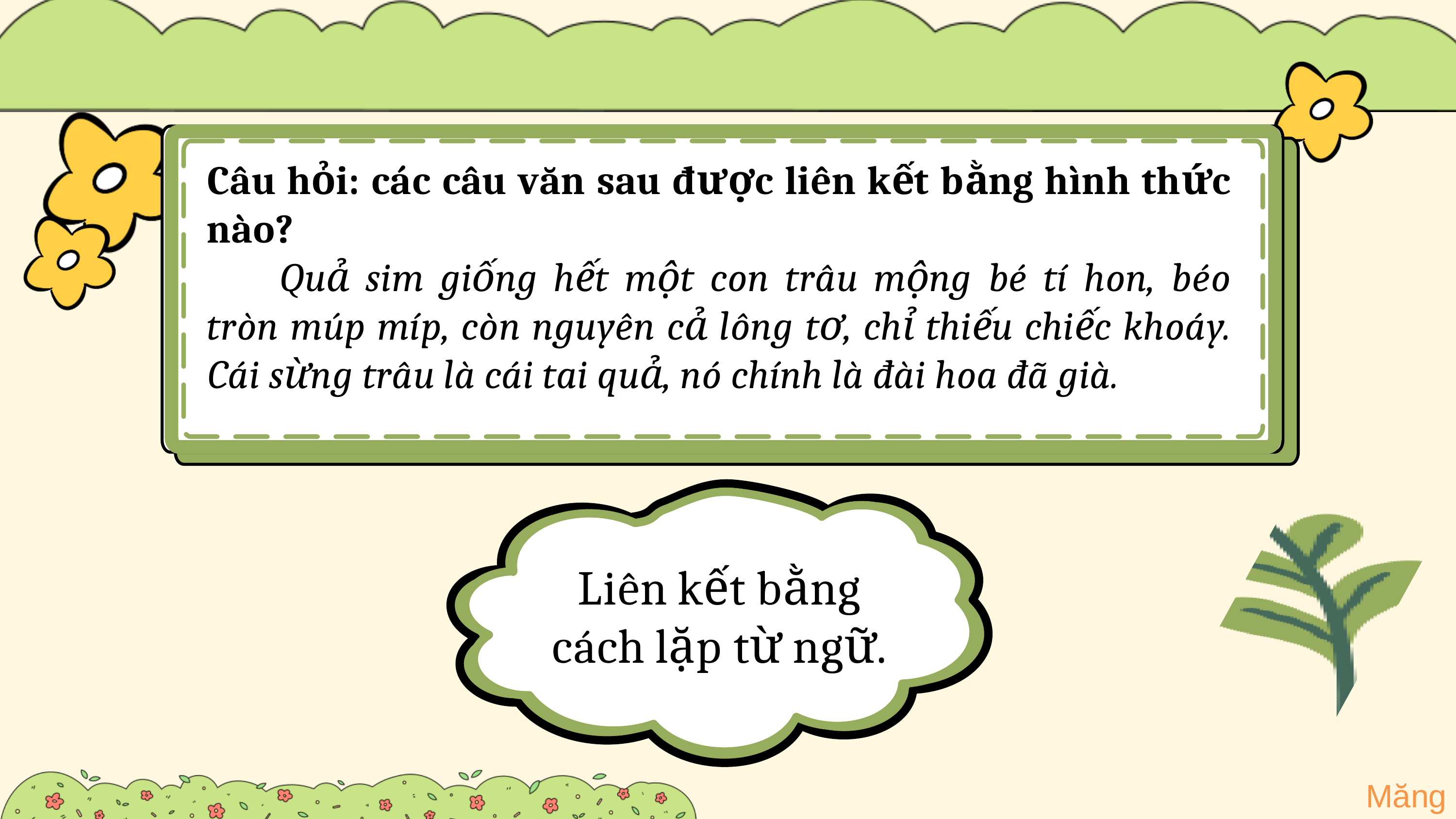

Câu hỏi: các câu văn sau được liên kết bằng hình thức nào?
	Quả sim giống hết một con trâu mộng bé tí hon, béo tròn múp míp, còn nguyên cả lông tơ, chỉ thiếu chiếc khoáy. Cái sừng trâu là cái tai quả, nó chính là đài hoa đã già.

Liên kết bằng cách lặp từ ngữ.